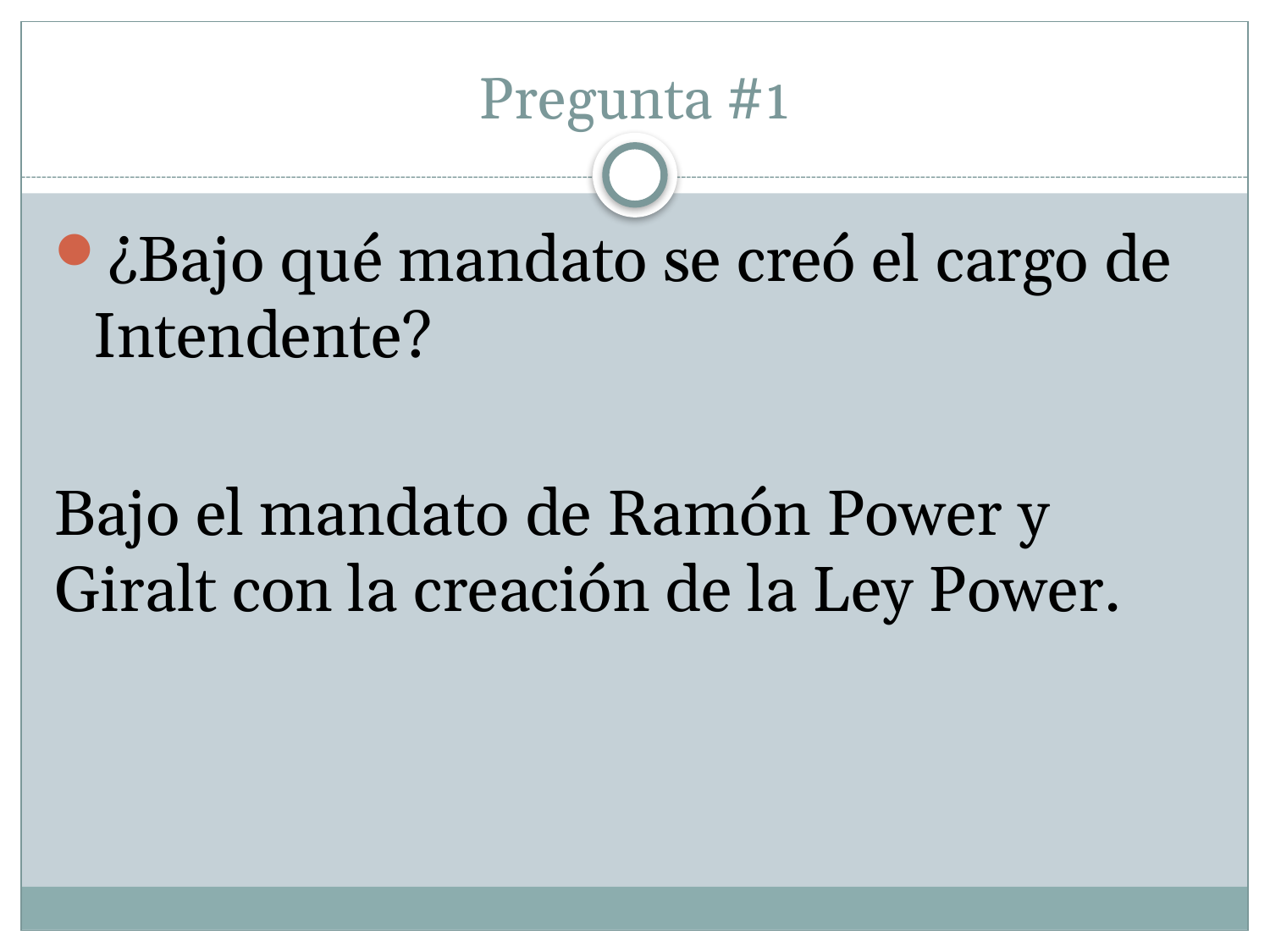

# Pregunta #1
¿Bajo qué mandato se creó el cargo de Intendente?

Bajo el mandato de Ramón Power y Giralt con la creación de la Ley Power.